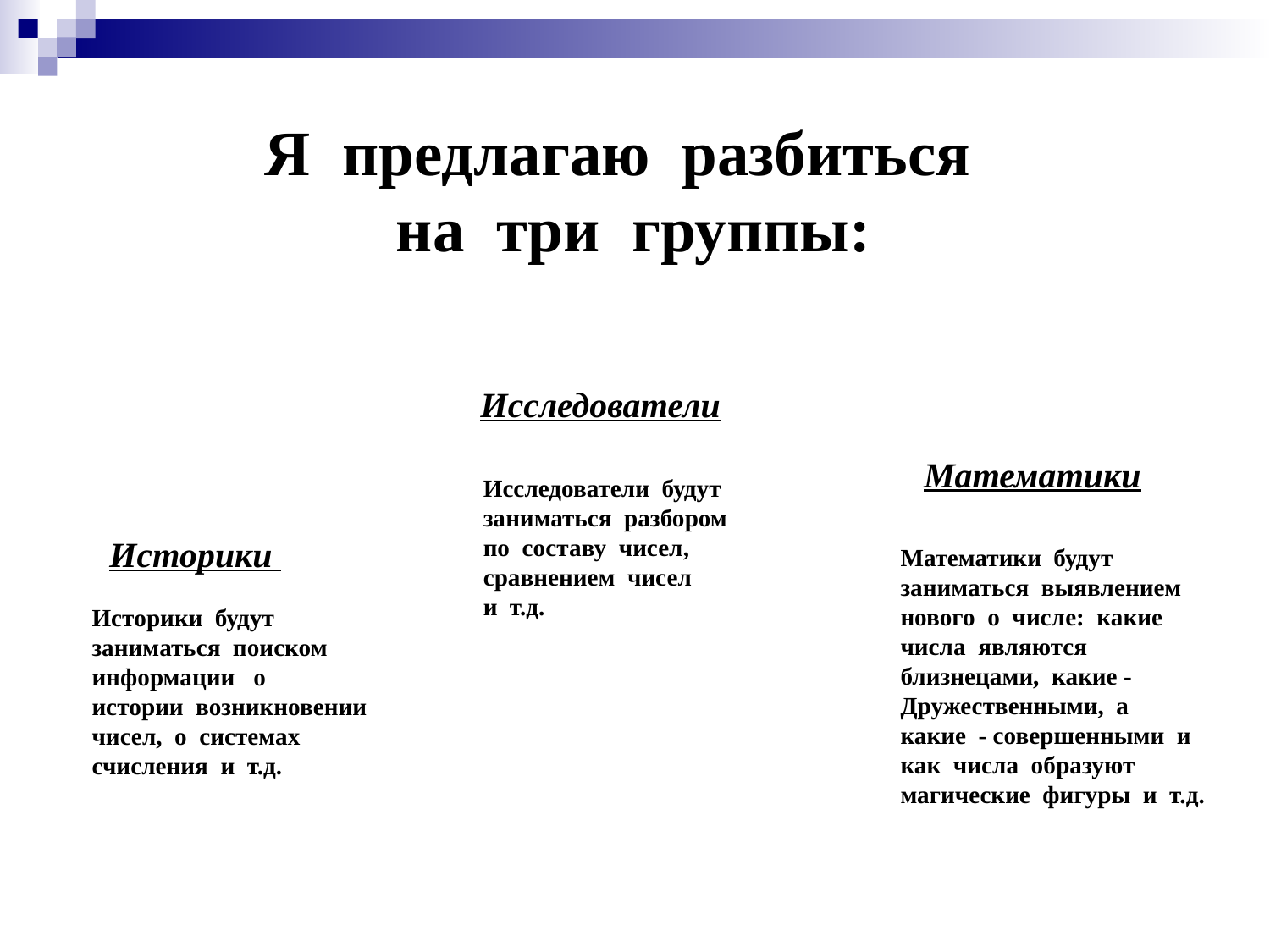

Я  предлагаю  разбиться
на  три  группы:
Исследователи
Математики
Исследователи  будут
заниматься  разбором
по  составу  чисел,
сравнением  чисел
и  т.д.
Историки
Математики  будут
заниматься  выявлением
нового  о  числе:  какие
числа  являются
близнецами,  какие -
Дружественными,  а
какие  - совершенными  и
как  числа  образуют
магические  фигуры  и  т.д.
Историки  будут
заниматься  поиском
информации   о
истории  возникновении
чисел,  о  системах
счисления  и  т.д.